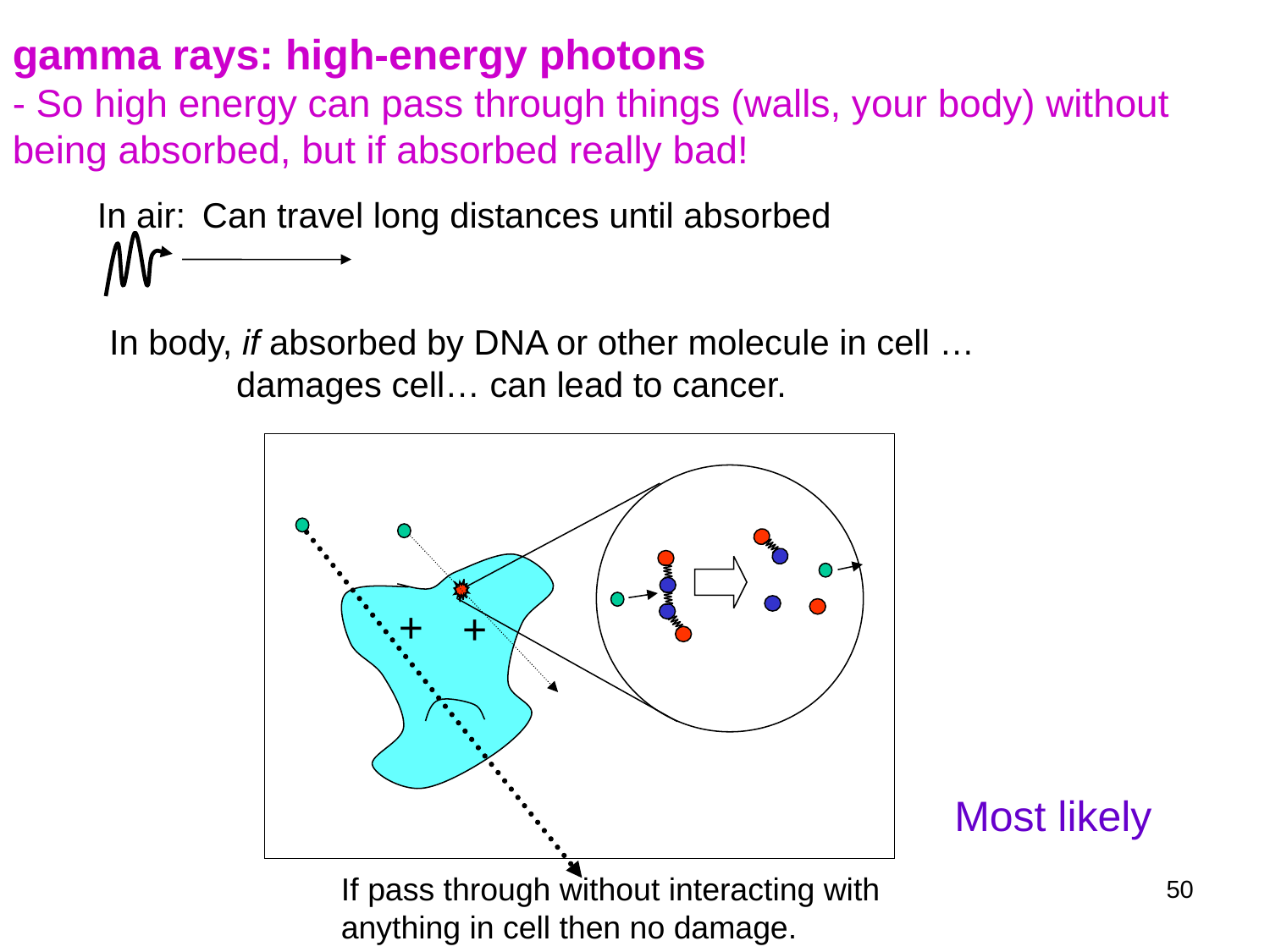

gamma rays: high-energy photons
- So high energy can pass through things (walls, your body) without being absorbed, but if absorbed really bad!
In air:
Can travel long distances until absorbed

In body, if absorbed by DNA or other molecule in cell …
	damages cell… can lead to cancer.

+
+

If pass through without interacting with
anything in cell then no damage.
Most likely
50